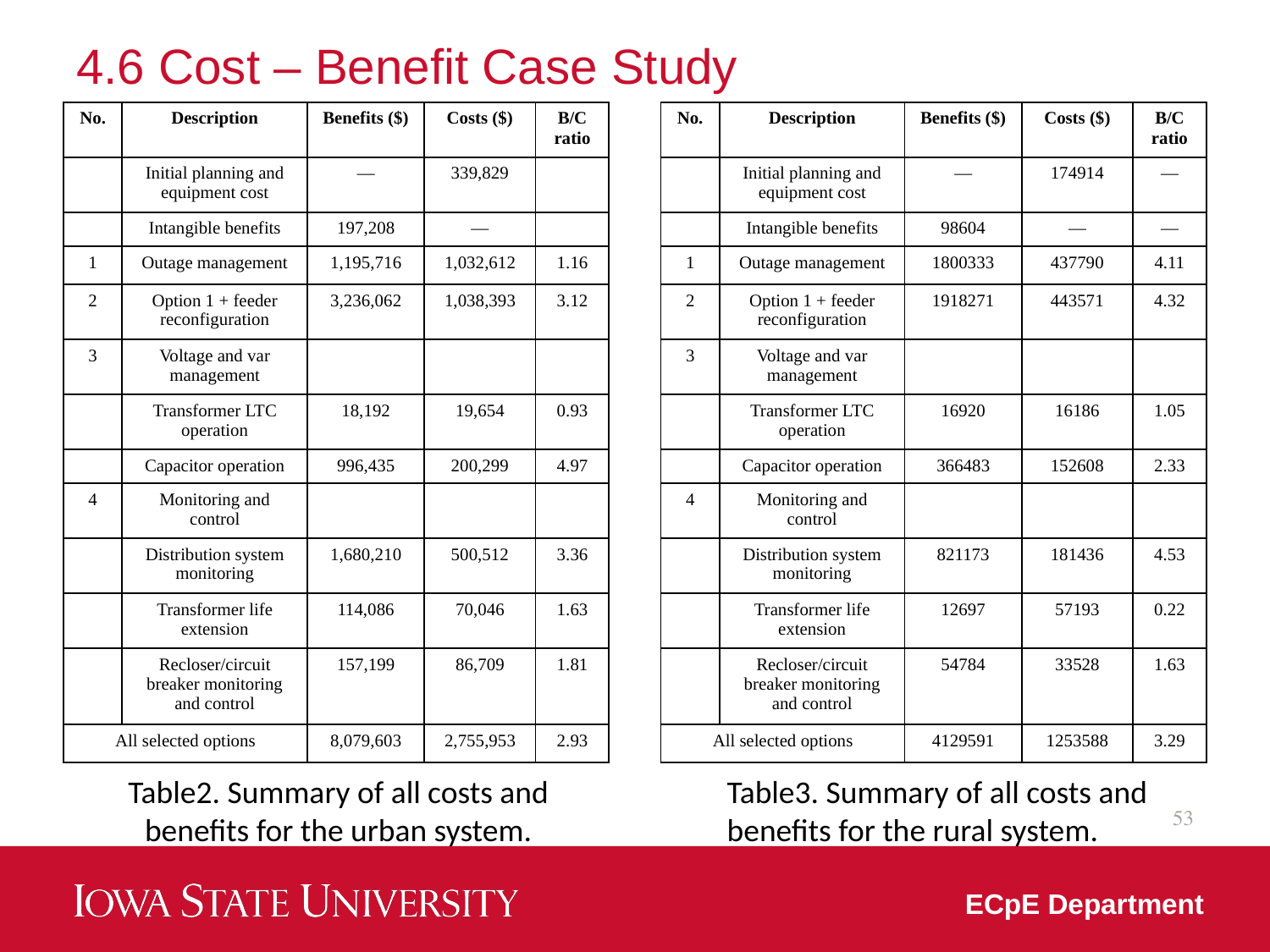

# 4.6 Cost – Benefit Case Study
| No. | Description | Benefits ($) | Costs ($) | B/C ratio |
| --- | --- | --- | --- | --- |
|  | Initial planning and equipment cost | — | 339,829 |  |
|  | Intangible benefits | 197,208 | — |  |
| 1 | Outage management | 1,195,716 | 1,032,612 | 1.16 |
| 2 | Option 1 + feeder reconfiguration | 3,236,062 | 1,038,393 | 3.12 |
| 3 | Voltage and var management |  |  |  |
|  | Transformer LTC operation | 18,192 | 19,654 | 0.93 |
|  | Capacitor operation | 996,435 | 200,299 | 4.97 |
| 4 | Monitoring and control |  |  |  |
|  | Distribution system monitoring | 1,680,210 | 500,512 | 3.36 |
|  | Transformer life extension | 114,086 | 70,046 | 1.63 |
|  | Recloser/circuit breaker monitoring and control | 157,199 | 86,709 | 1.81 |
| All selected options | All selected options | 8,079,603 | 2,755,953 | 2.93 |
| No. | Description | Benefits ($) | Costs ($) | B/C ratio |
| --- | --- | --- | --- | --- |
|  | Initial planning and equipment cost | — | 174914 | — |
|  | Intangible benefits | 98604 | — | — |
| 1 | Outage management | 1800333 | 437790 | 4.11 |
| 2 | Option 1 + feeder reconfiguration | 1918271 | 443571 | 4.32 |
| 3 | Voltage and var management |  |  |  |
|  | Transformer LTC operation | 16920 | 16186 | 1.05 |
|  | Capacitor operation | 366483 | 152608 | 2.33 |
| 4 | Monitoring and control |  |  |  |
|  | Distribution system monitoring | 821173 | 181436 | 4.53 |
|  | Transformer life extension | 12697 | 57193 | 0.22 |
|  | Recloser/circuit breaker monitoring and control | 54784 | 33528 | 1.63 |
| All selected options | All selected options | 4129591 | 1253588 | 3.29 |
Table3. Summary of all costs and benefits for the rural system.
Table2. Summary of all costs and benefits for the urban system.
53
ECpE Department